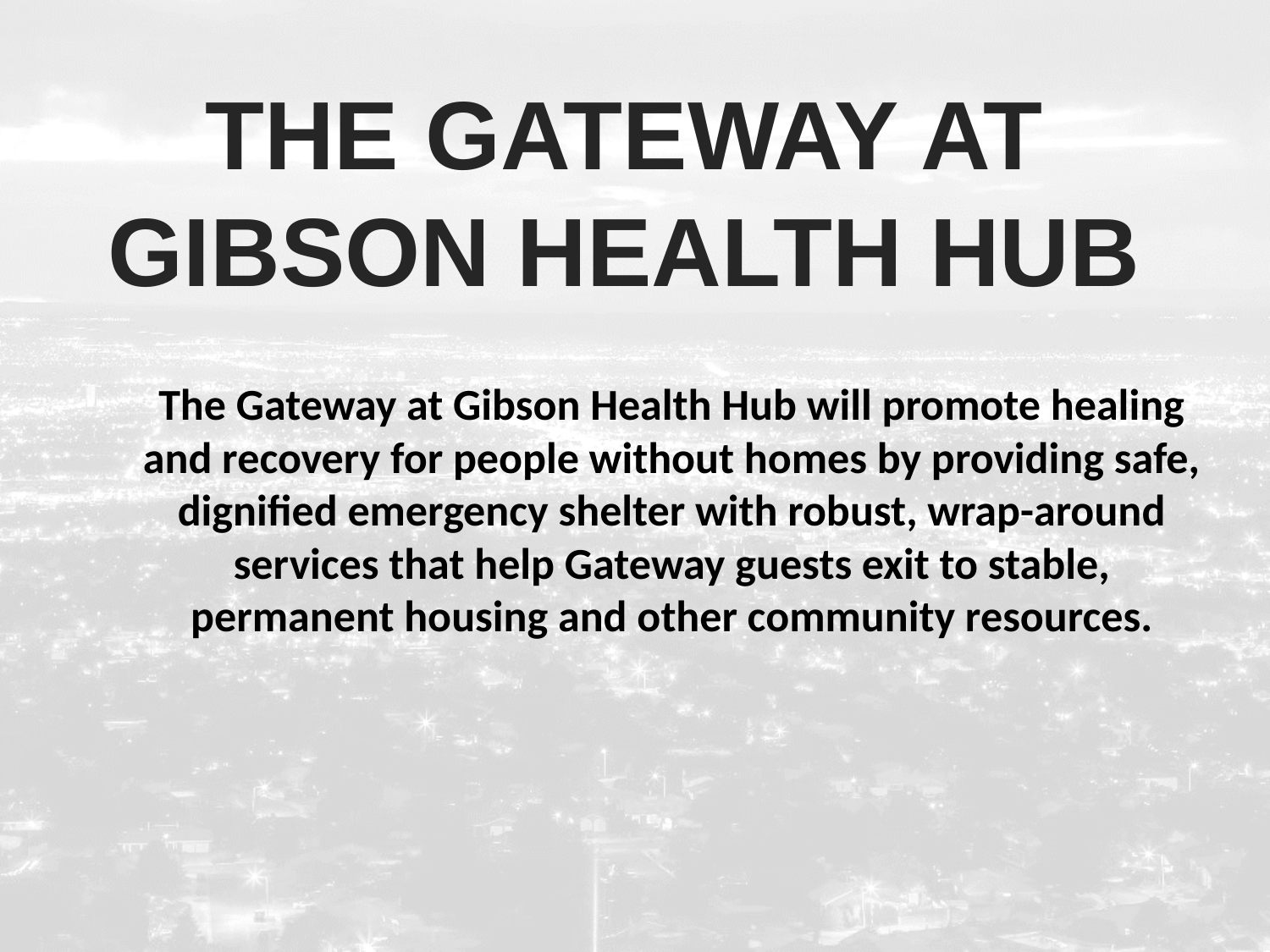

# The gateway at Gibson health hub
The Gateway at Gibson Health Hub will promote healing and recovery for people without homes by providing safe, dignified emergency shelter with robust, wrap-around services that help Gateway guests exit to stable, permanent housing and other community resources.